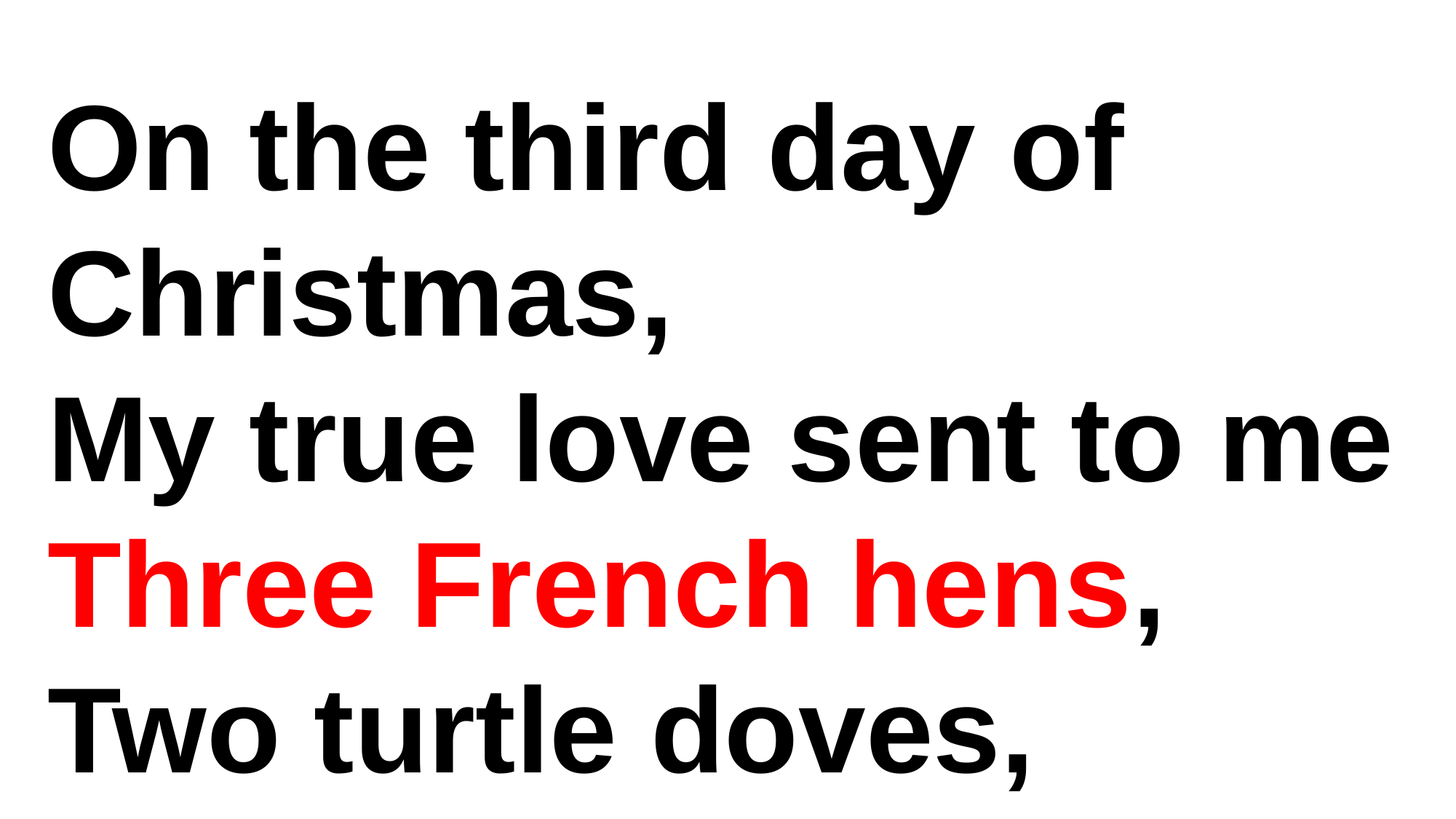

On the third day of Christmas,
My true love sent to me
Three French hens,
Two turtle doves,
And a partridge in a pear tree.